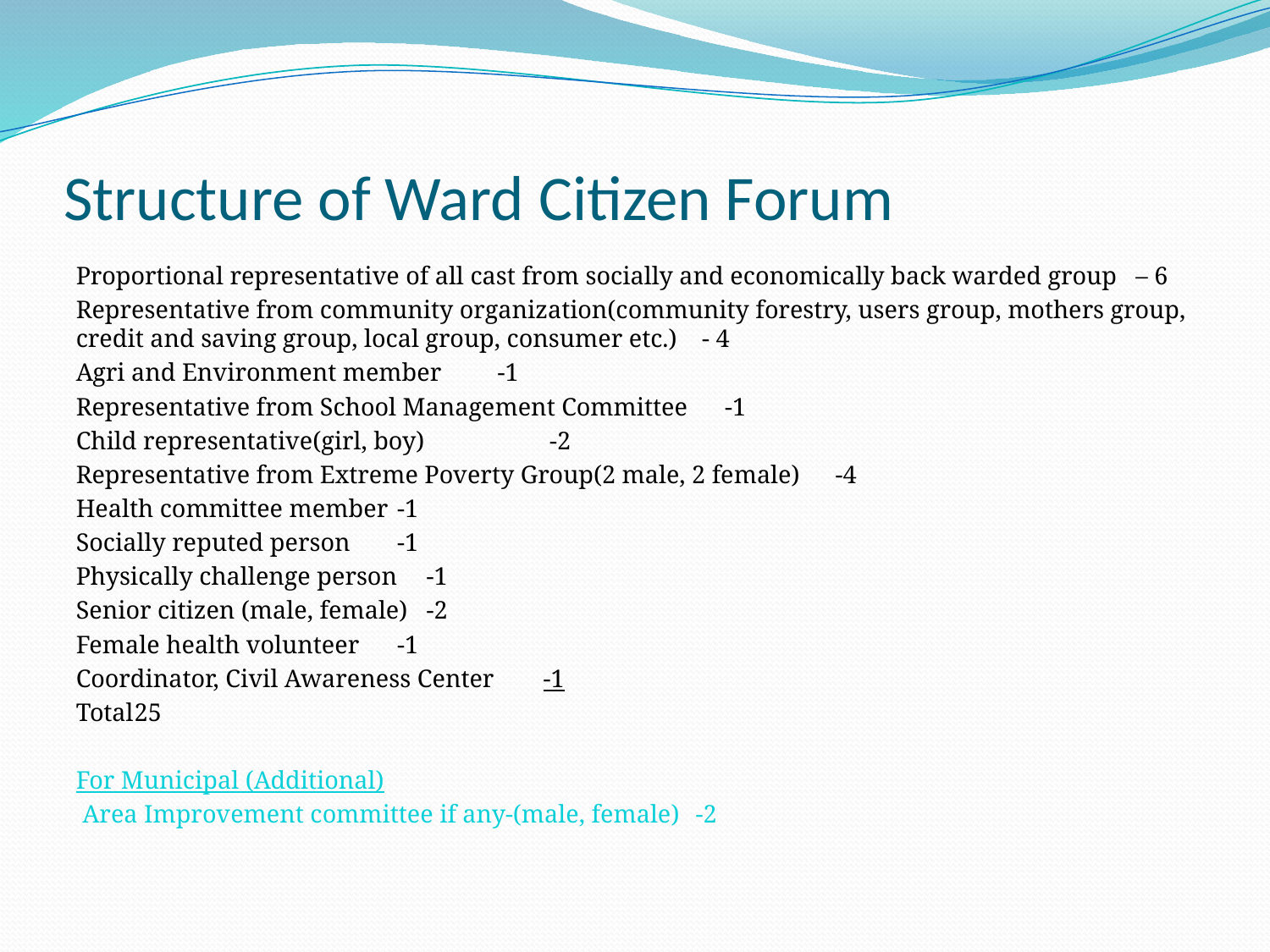

# Structure of Ward Citizen Forum
Proportional representative of all cast from socially and economically back warded group   – 6
Representative from community organization(community forestry, users group, mothers group, credit and saving group, local group, consumer etc.)				  - 4
Agri and Environment member			 			  -1
Representative from School Management Committee 				 -1
Child representative(girl, boy)			             			 -2
Representative from Extreme Poverty Group(2 male, 2 female)			-4
Health committee member						-1
Socially reputed person 						-1
Physically challenge person						-1
Senior citizen (male, female)						-2
Female health volunteer						-1
Coordinator, Civil Awareness Center					-1
Total								25

For Municipal (Additional)
 Area Improvement committee if any-(male, female)				 -2